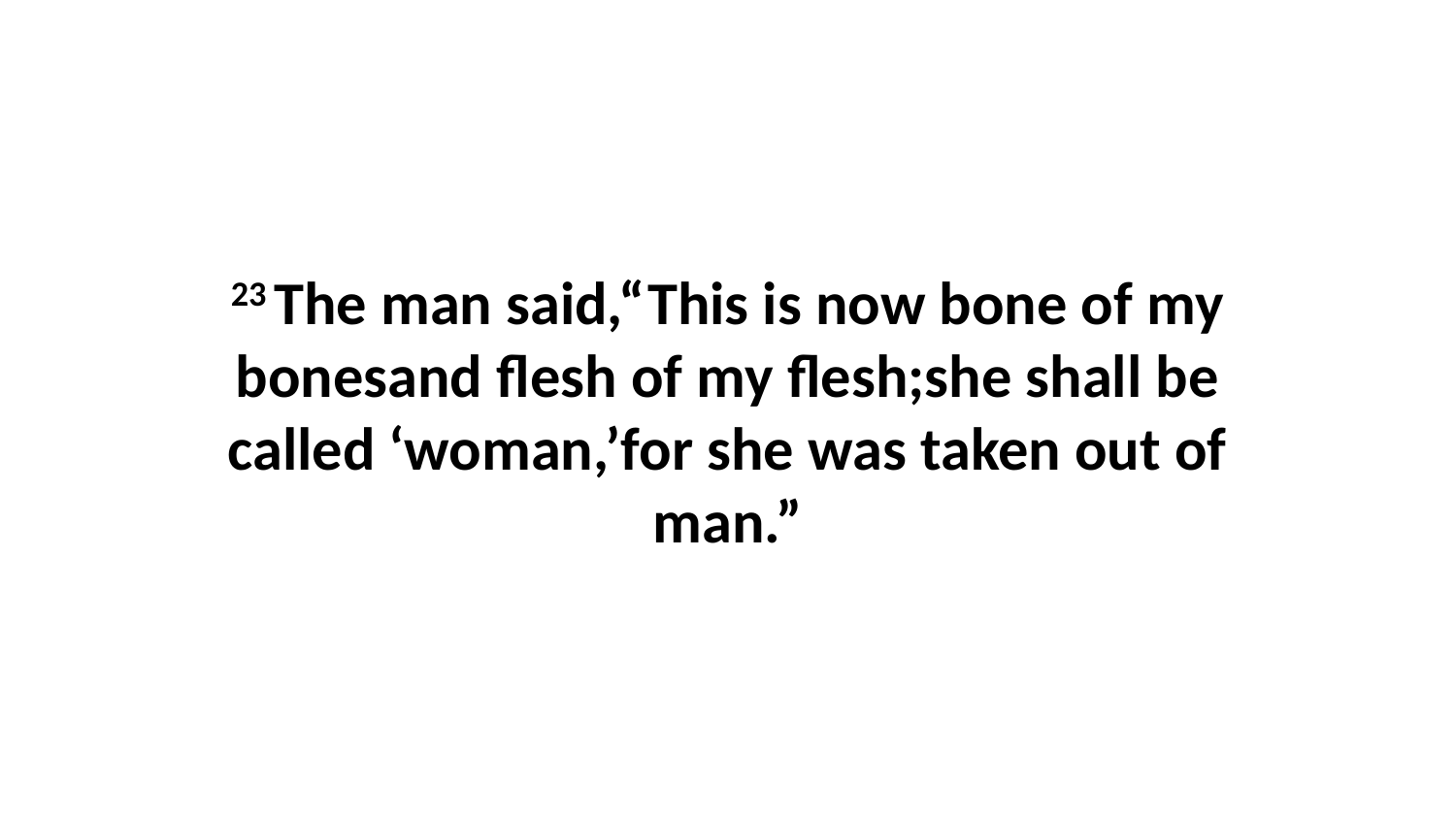

23 The man said,“This is now bone of my bonesand flesh of my flesh;she shall be called ‘woman,’for she was taken out of man.”